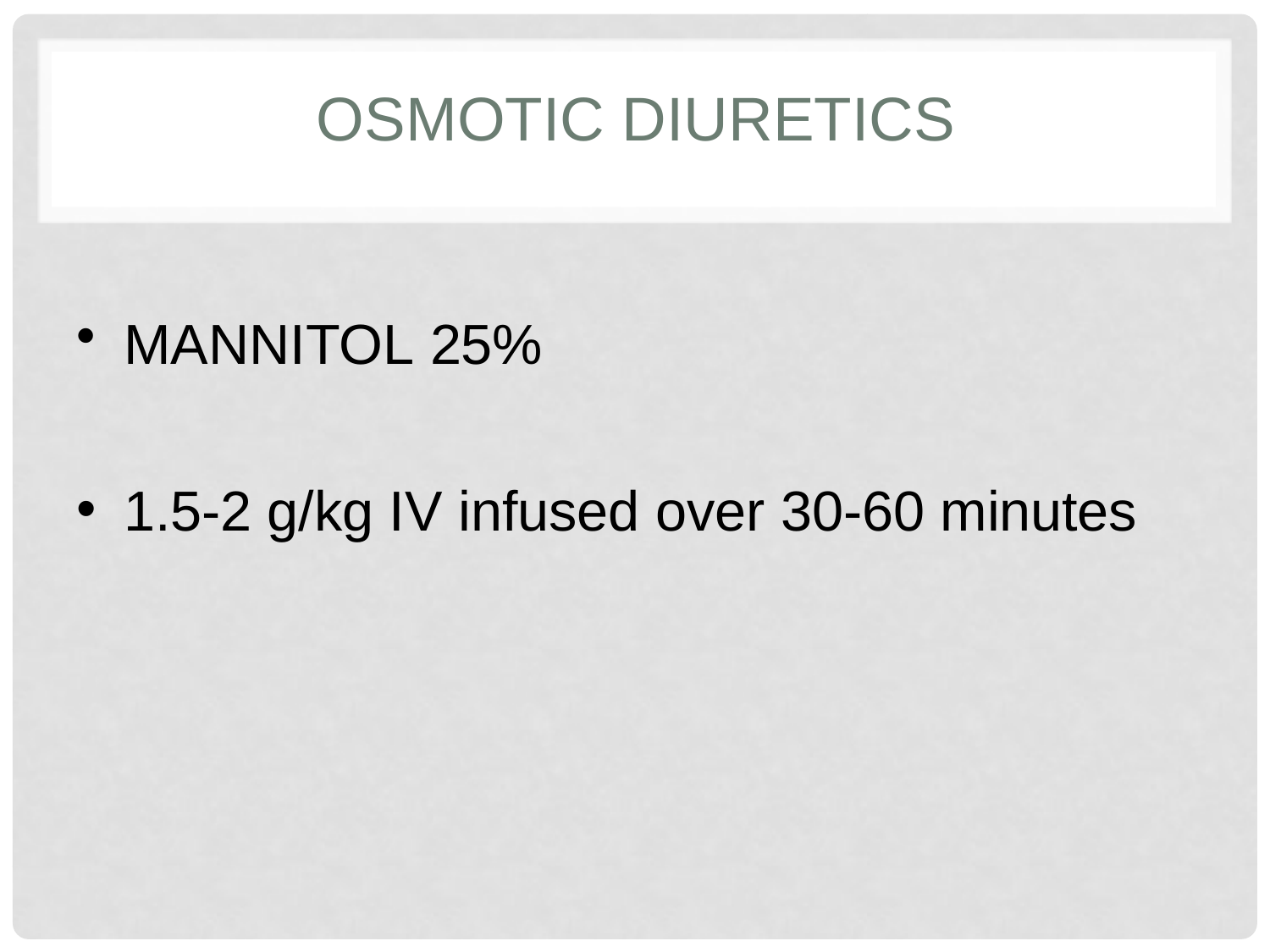

# OSMOTIC DIURETICS
MANNITOL 25%

1.5-2 g/kg IV infused over 30-60 minutes